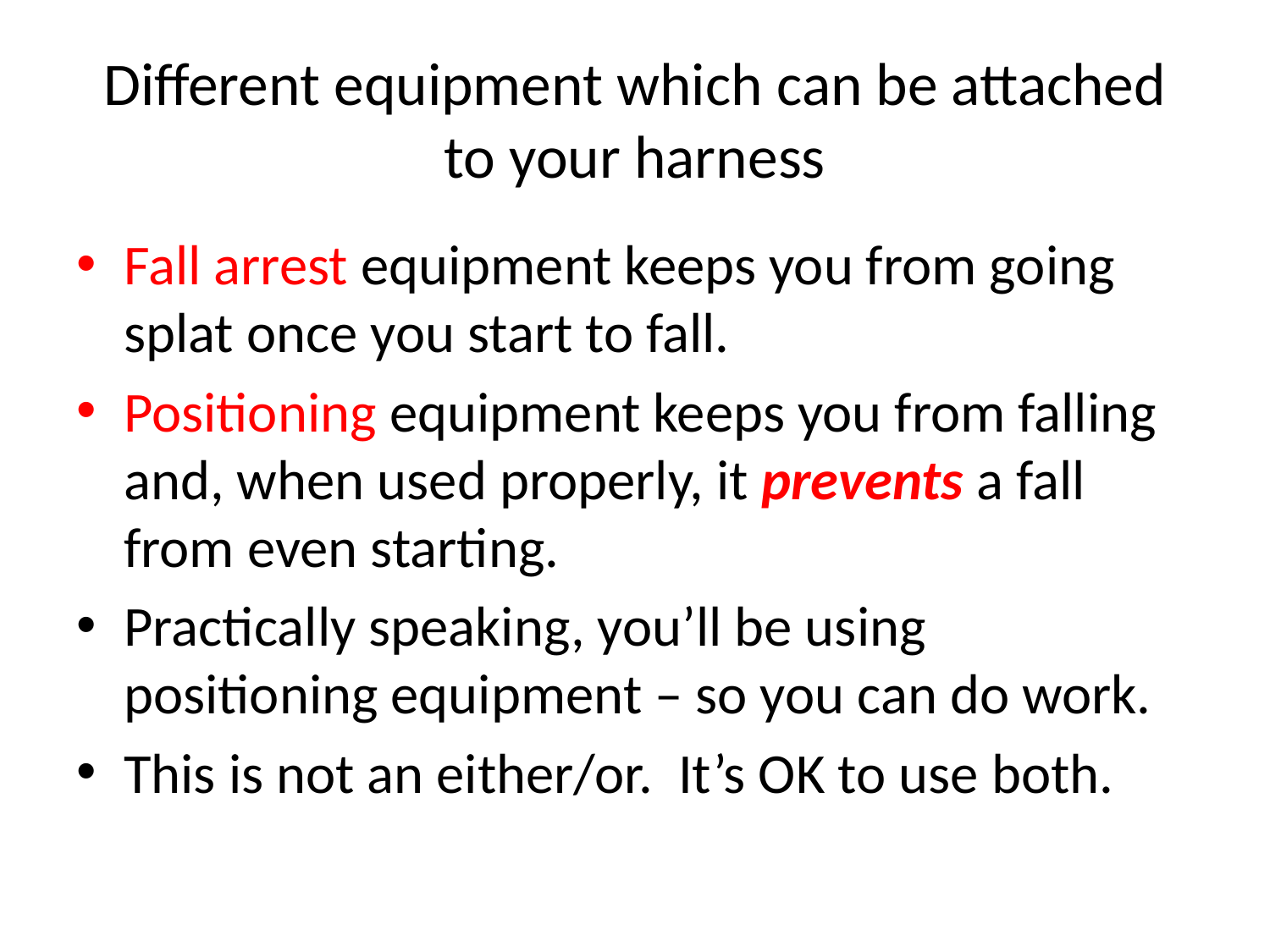

# Different equipment which can be attached to your harness
Fall arrest equipment keeps you from going splat once you start to fall.
Positioning equipment keeps you from falling and, when used properly, it prevents a fall from even starting.
Practically speaking, you’ll be using positioning equipment – so you can do work.
This is not an either/or.  It’s OK to use both.